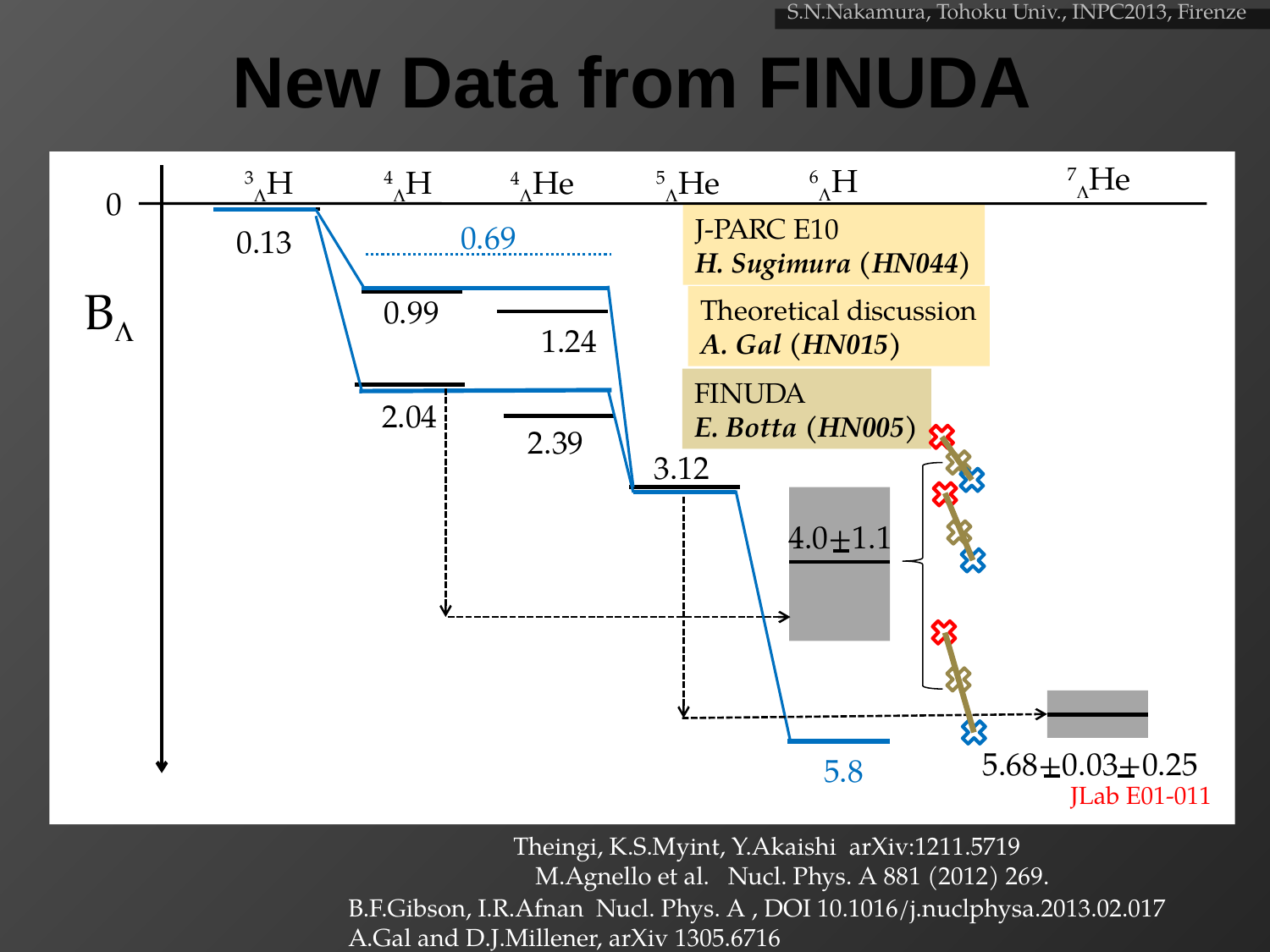

# New Data from FINUDA

7ΛHe
6ΛH
3ΛH
4ΛH
5ΛHe
4ΛHe
0
0.13
2.04
2.39
3.12
J-PARC E10
H. Sugimura (HN044)
0.69
BΛ
0.99
Theoretical discussion
A. Gal (HN015)
1.24
FINUDA
E. Botta (HN005)

4.0+1.1

5.68+0.03+0.25
5.8
JLab E01-011
Theingi, K.S.Myint, Y.Akaishi  arXiv:1211.5719
M.Agnello et al.   Nucl. Phys. A 881 (2012) 269.
B.F.Gibson, I.R.Afnan  Nucl. Phys. A , DOI 10.1016/j.nuclphysa.2013.02.017
A.Gal and D.J.Millener, arXiv 1305.6716